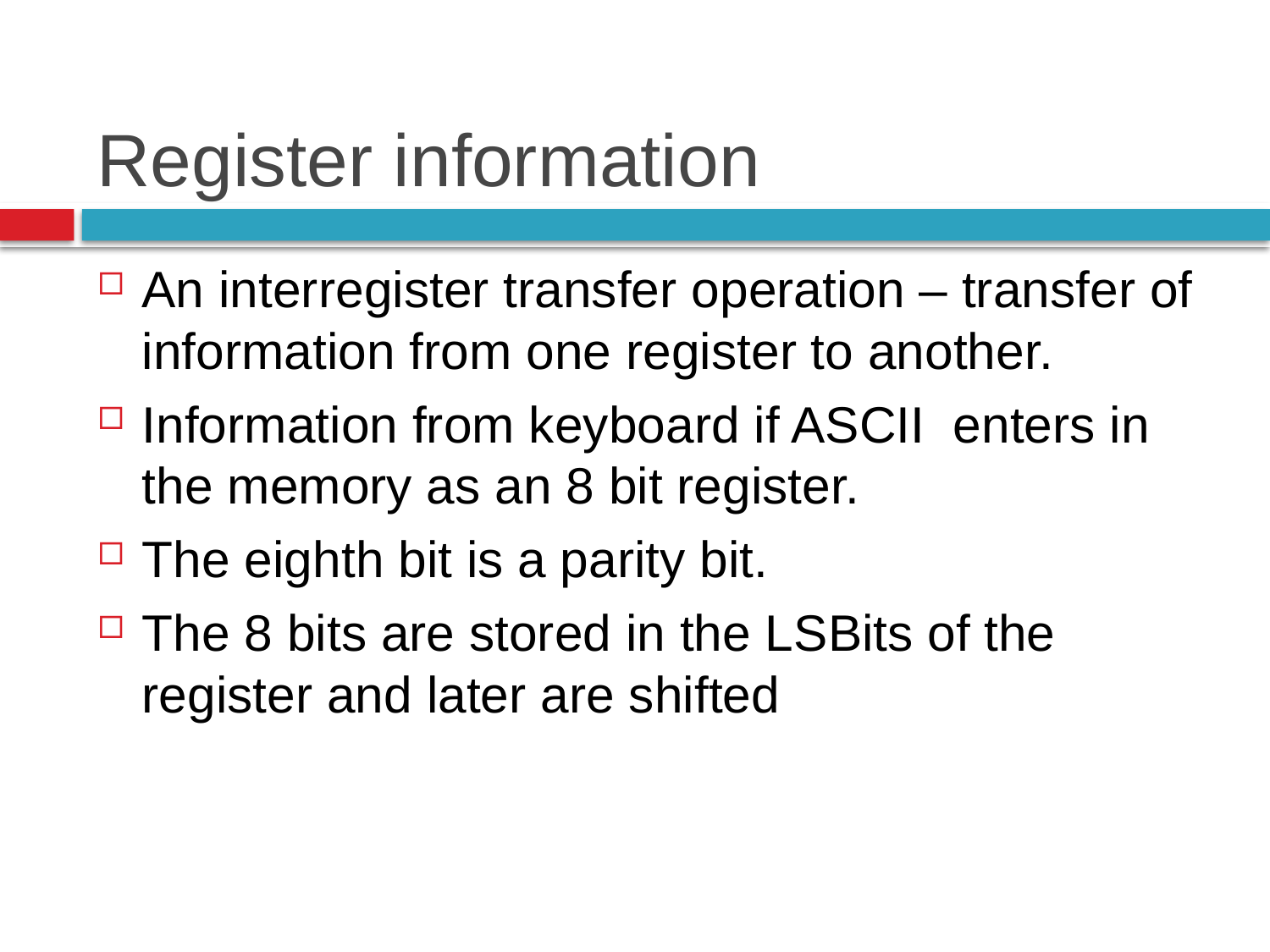

# Register information
An interregister transfer operation – transfer of information from one register to another.
Information from keyboard if ASCII  enters in the memory as an 8 bit register.
The eighth bit is a parity bit.
The 8 bits are stored in the LSBits of the register and later are shifted